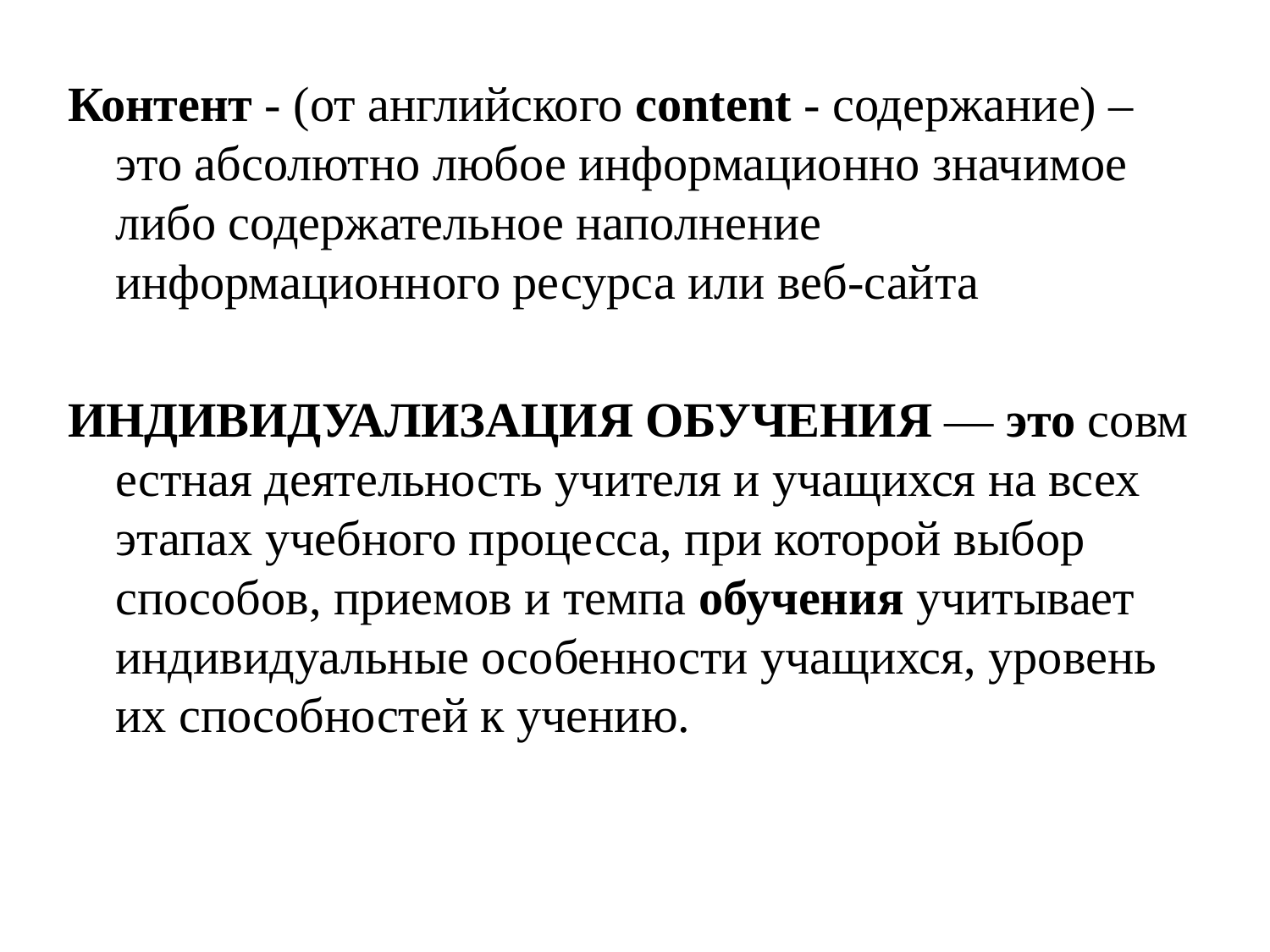

Контент - (от английского content - содержание) – это абсолютно любое информационно значимое либо содержательное наполнение информационного ресурса или веб-сайта

ИНДИВИДУАЛИЗАЦИЯ ОБУЧЕНИЯ — это совместная деятельность учителя и учащихся на всех этапах учебного процесса, при которой выбор способов, приемов и темпа обучения учитывает индивидуальные особенности учащихся, уровень их способностей к учению.